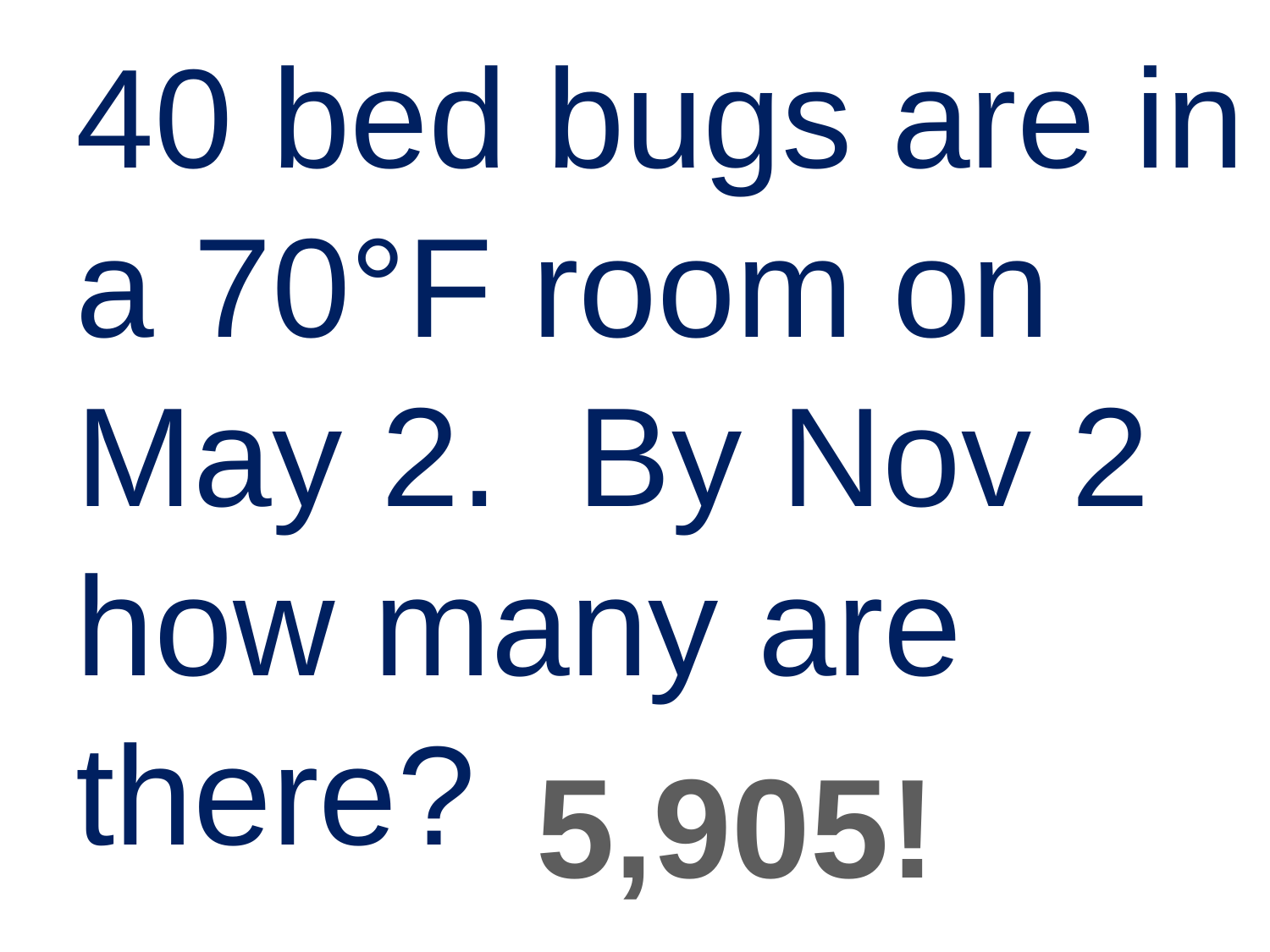

40 bed bugs are in a 70°F room on May 2.  By Nov 2 how many are there?
5,905!